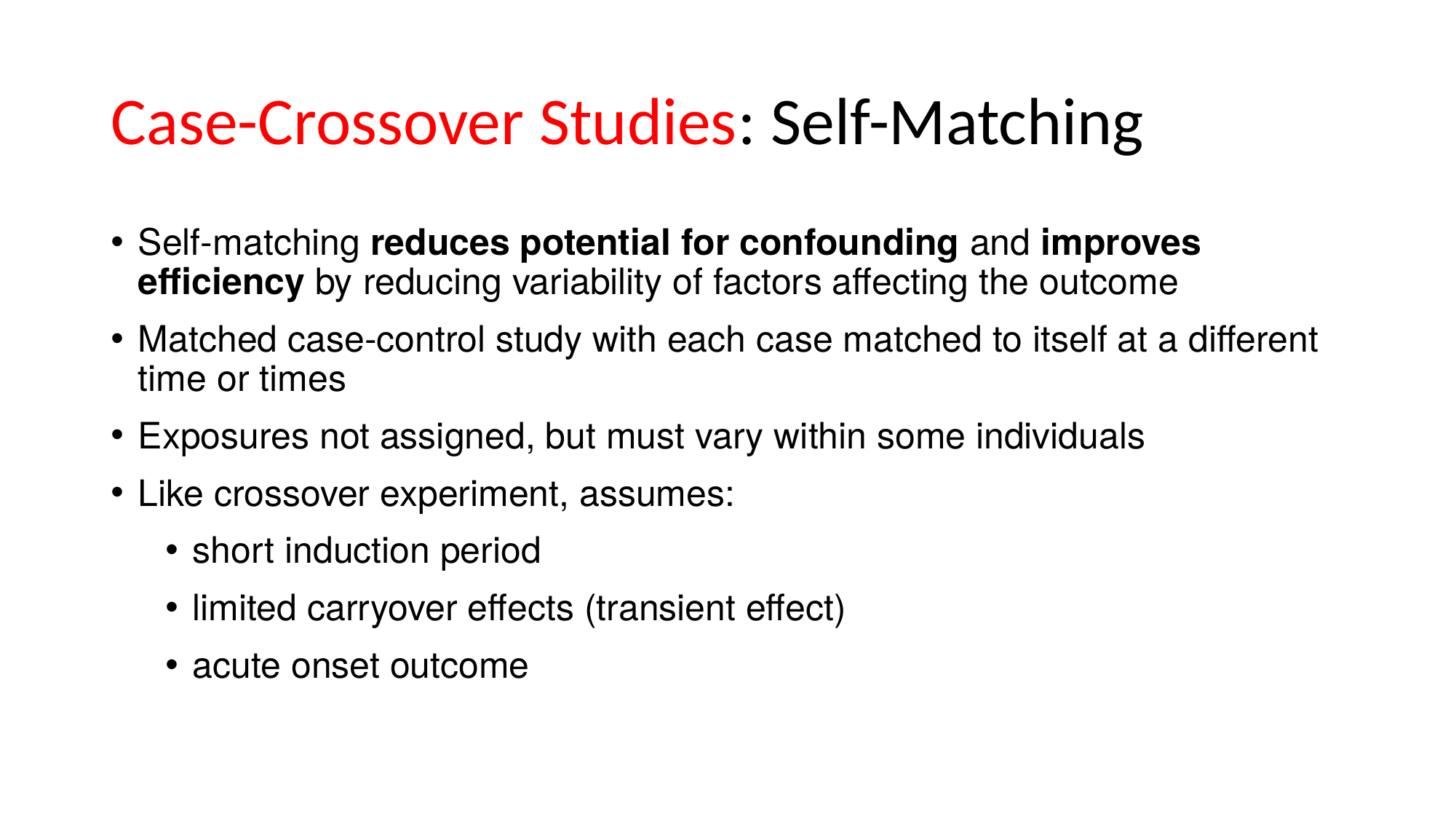

# Case-Crossover Studies: Self-Matching
Self-matching reduces potential for confounding and improves efficiency by reducing variability of factors affecting the outcome
Matched case-control study with each case matched to itself at a different time or times
Exposures not assigned, but must vary within some individuals
Like crossover experiment, assumes:
short induction period
limited carryover effects (transient effect)
acute onset outcome